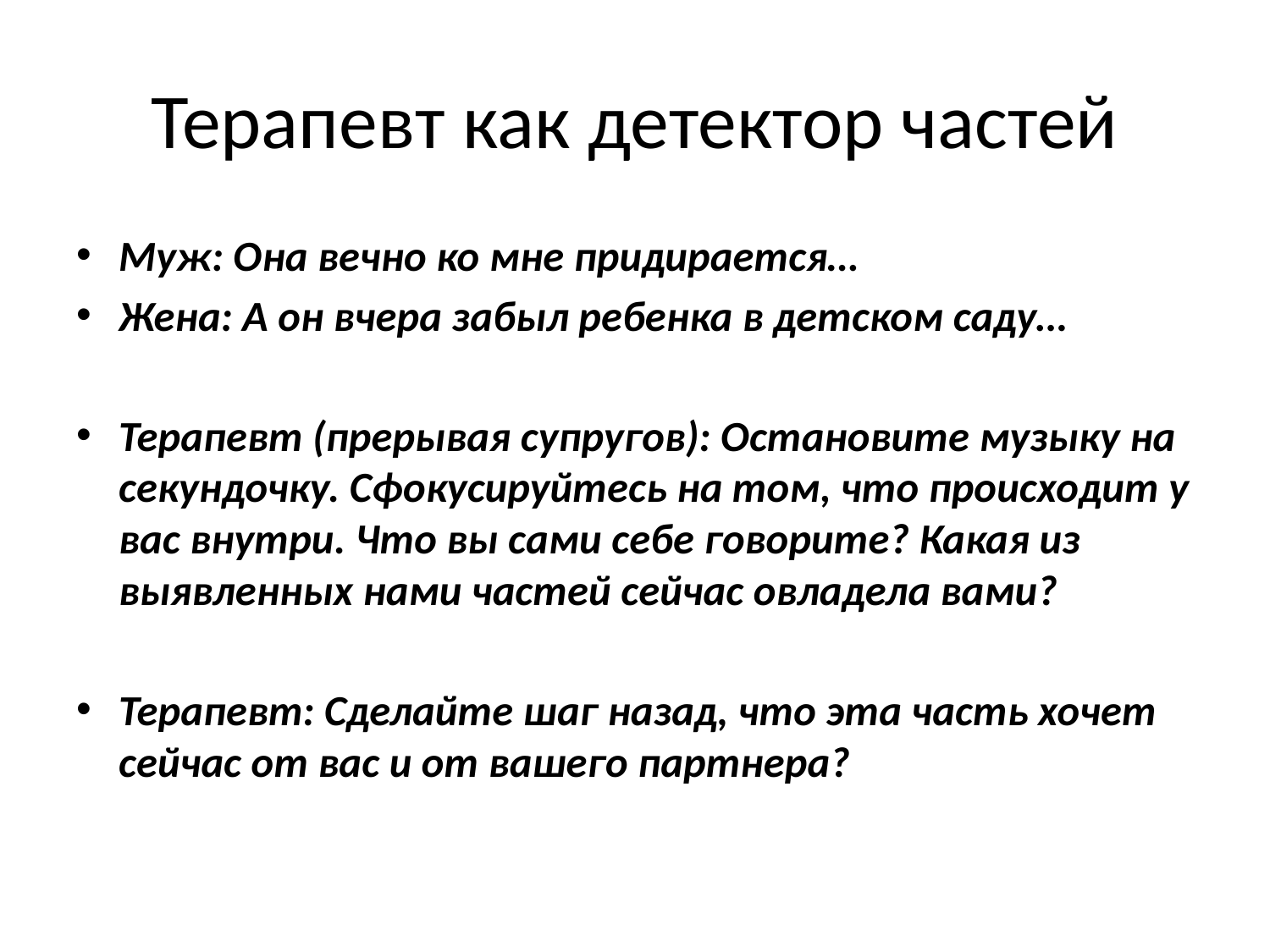

# Терапевт как детектор частей
Муж: Она вечно ко мне придирается…
Жена: А он вчера забыл ребенка в детском саду…

Терапевт (прерывая супругов): Остановите музыку на секундочку. Сфокусируйтесь на том, что происходит у вас внутри. Что вы сами себе говорите? Какая из выявленных нами частей сейчас овладела вами?

Терапевт: Сделайте шаг назад, что эта часть хочет сейчас от вас и от вашего партнера?